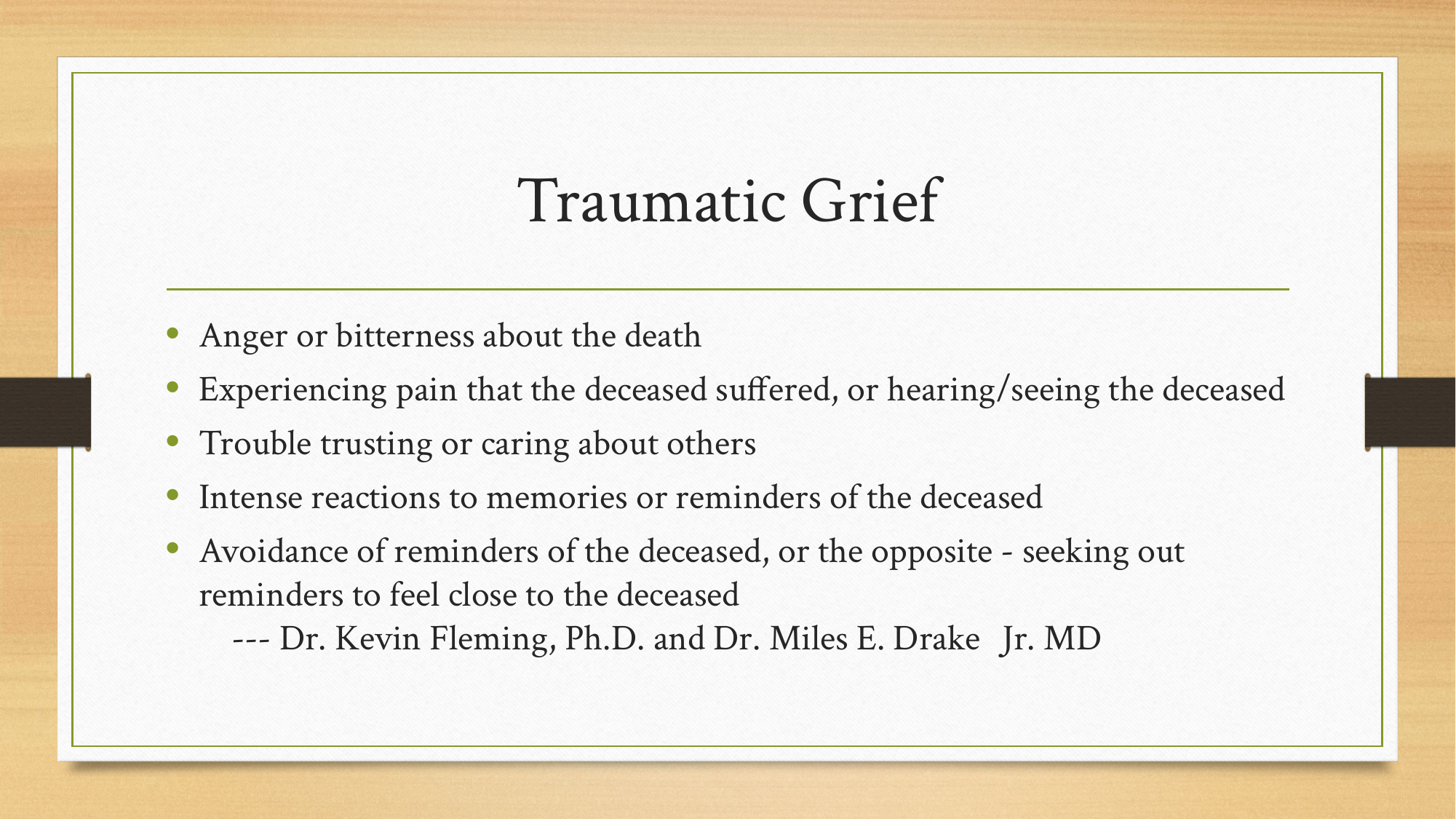

# Traumatic Grief
Anger or bitterness about the death
Experiencing pain that the deceased suffered, or hearing/seeing the deceased
Trouble trusting or caring about others
Intense reactions to memories or reminders of the deceased
Avoidance of reminders of the deceased, or the opposite - seeking out reminders to feel close to the deceased                                                                        --- Dr. Kevin Fleming, Ph.D. and Dr. Miles E. Drake 												Jr. MD